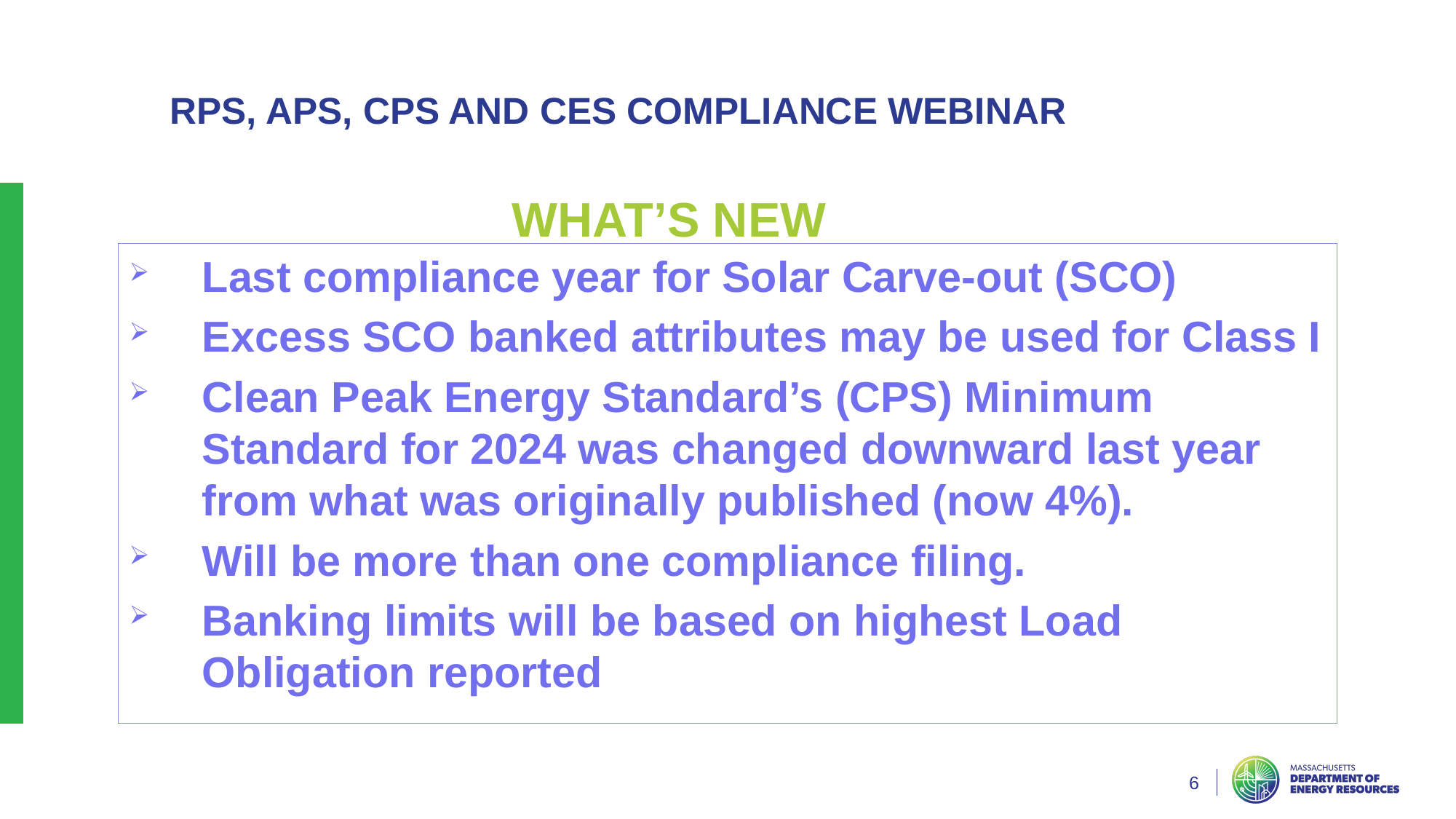

RPS,APS,CPS,CES Compliance Webinar
RPS,APS,RPS, APS, CPS AND CES COMPLIANCE WEBINAR,CES Compliance Webinar

WHAT’S NEW
Last compliance year for Solar Carve-out (SCO)
Excess SCO banked attributes may be used for Class I
Clean Peak Energy Standard’s (CPS) Minimum Standard for 2024 was changed downward last year from what was originally published (now 4%).
Will be more than one compliance filing.
Banking limits will be based on highest Load Obligation reported